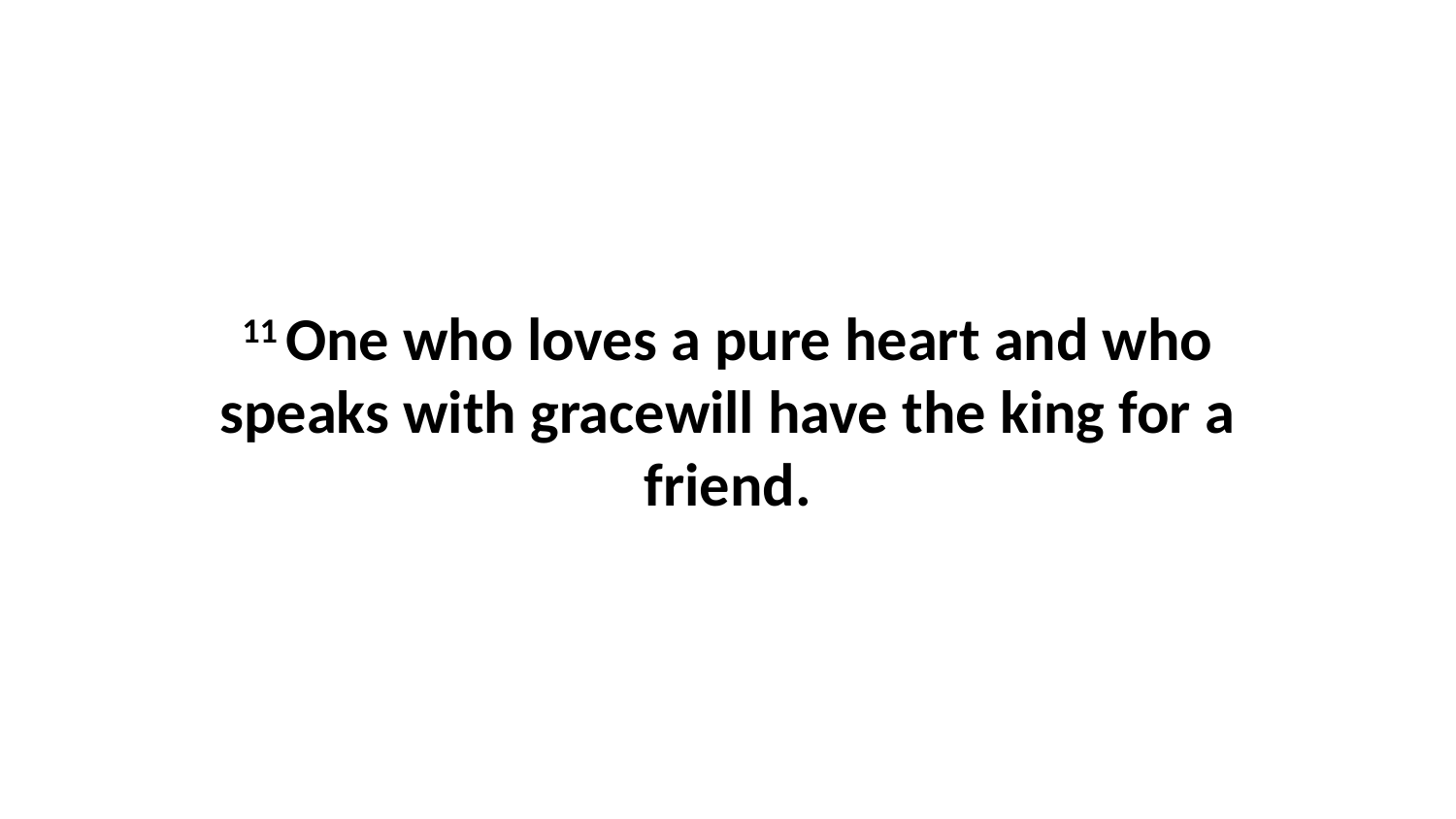

11 One who loves a pure heart and who speaks with gracewill have the king for a friend.